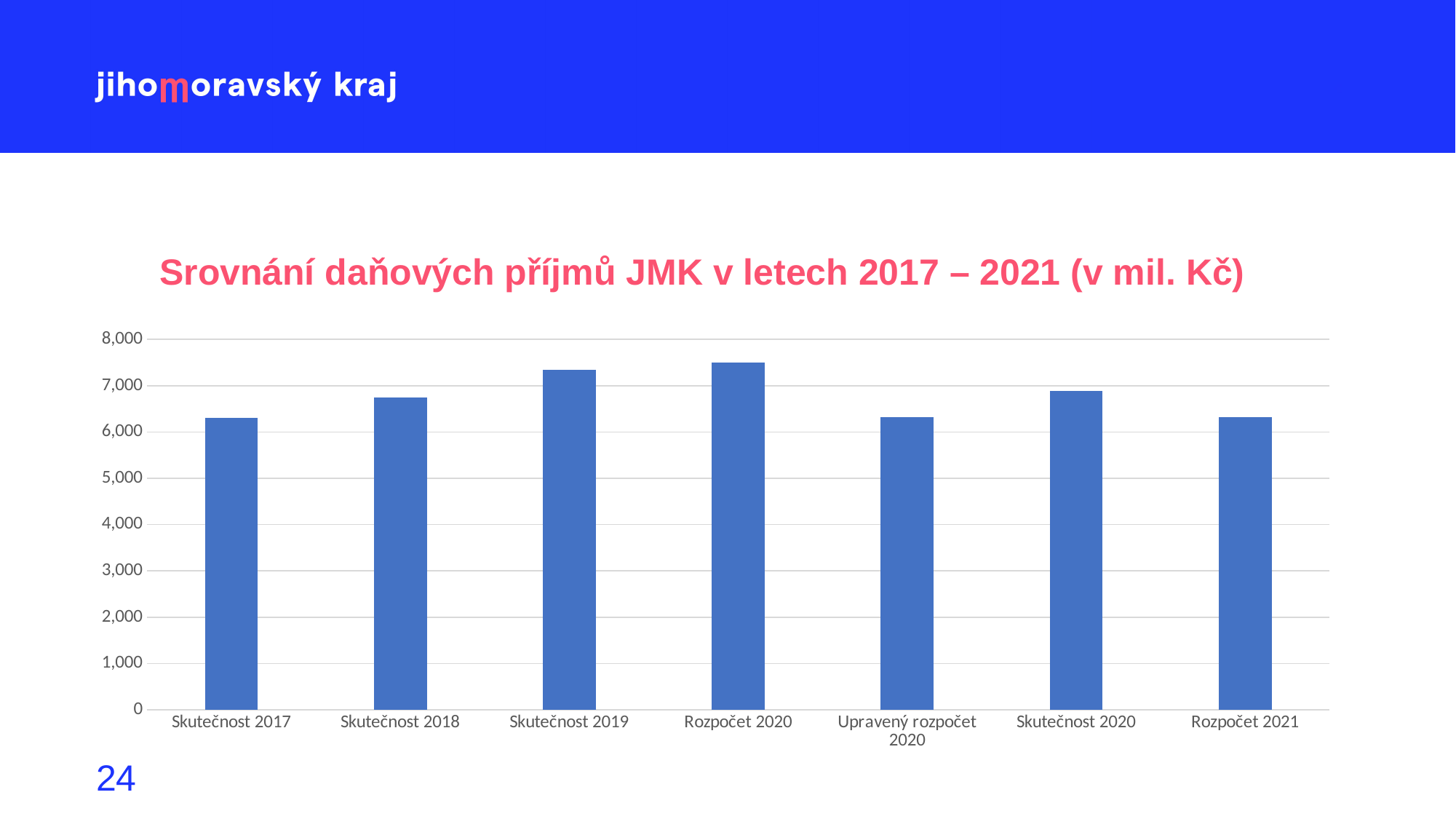

# Srovnání daňových příjmů JMK v letech 2017 – 2021 (v mil. Kč)

### Chart

| Category | Daňové příjmy |
|---|---|
| Skutečnost 2017 | 6300.0 |
| Skutečnost 2018 | 6743.0 |
| Skutečnost 2019 | 7336.0 |
| Rozpočet 2020 | 7500.0 |
| Upravený rozpočet 2020 | 6325.0 |
| Skutečnost 2020 | 6888.0 |
| Rozpočet 2021 | 6325.0 |